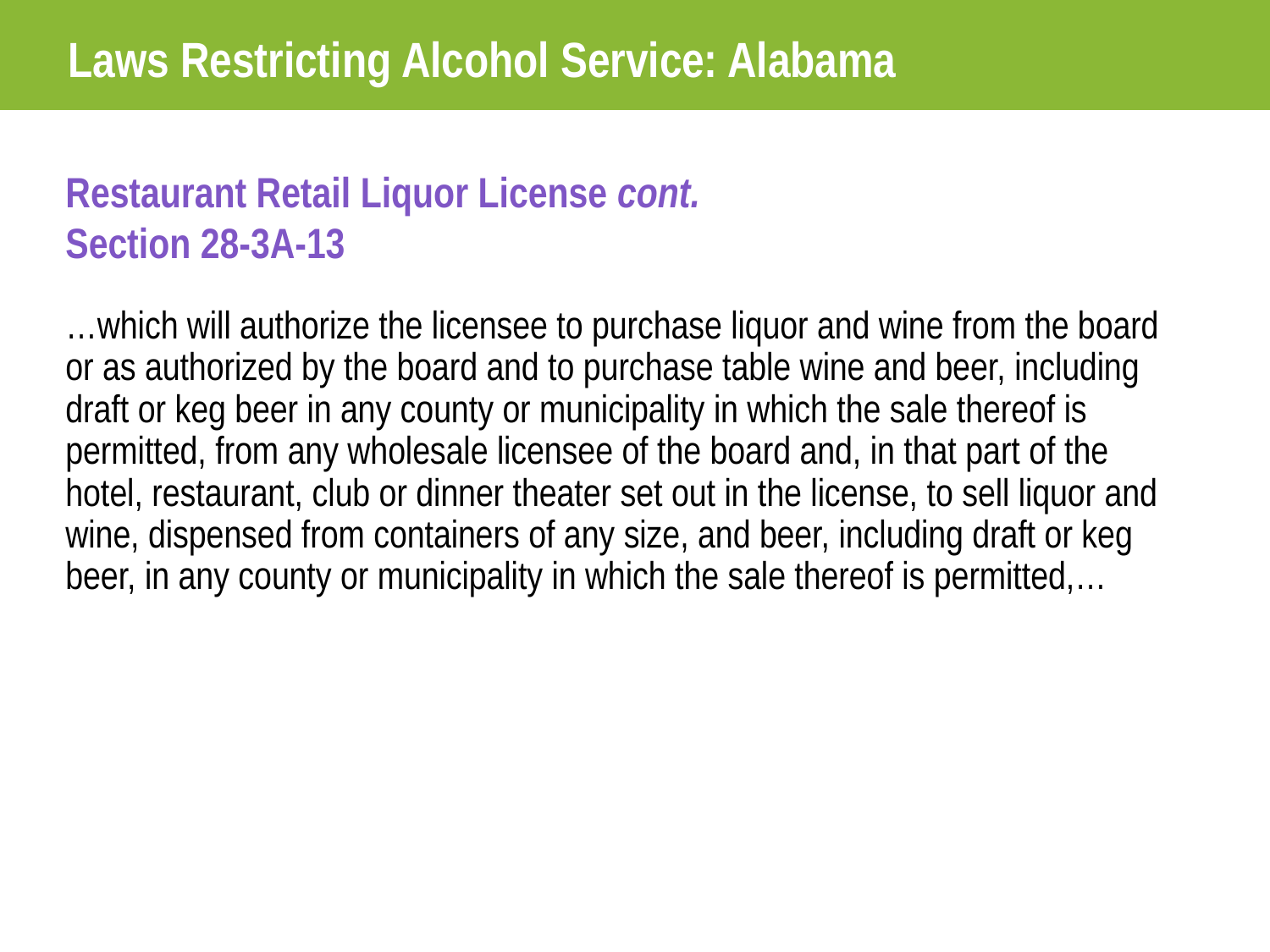

Laws Restricting Alcohol Service: Alabama
Restaurant Retail Liquor License cont.
Section 28-3A-13
…which will authorize the licensee to purchase liquor and wine from the board or as authorized by the board and to purchase table wine and beer, including draft or keg beer in any county or municipality in which the sale thereof is permitted, from any wholesale licensee of the board and, in that part of the hotel, restaurant, club or dinner theater set out in the license, to sell liquor and wine, dispensed from containers of any size, and beer, including draft or keg beer, in any county or municipality in which the sale thereof is permitted,…